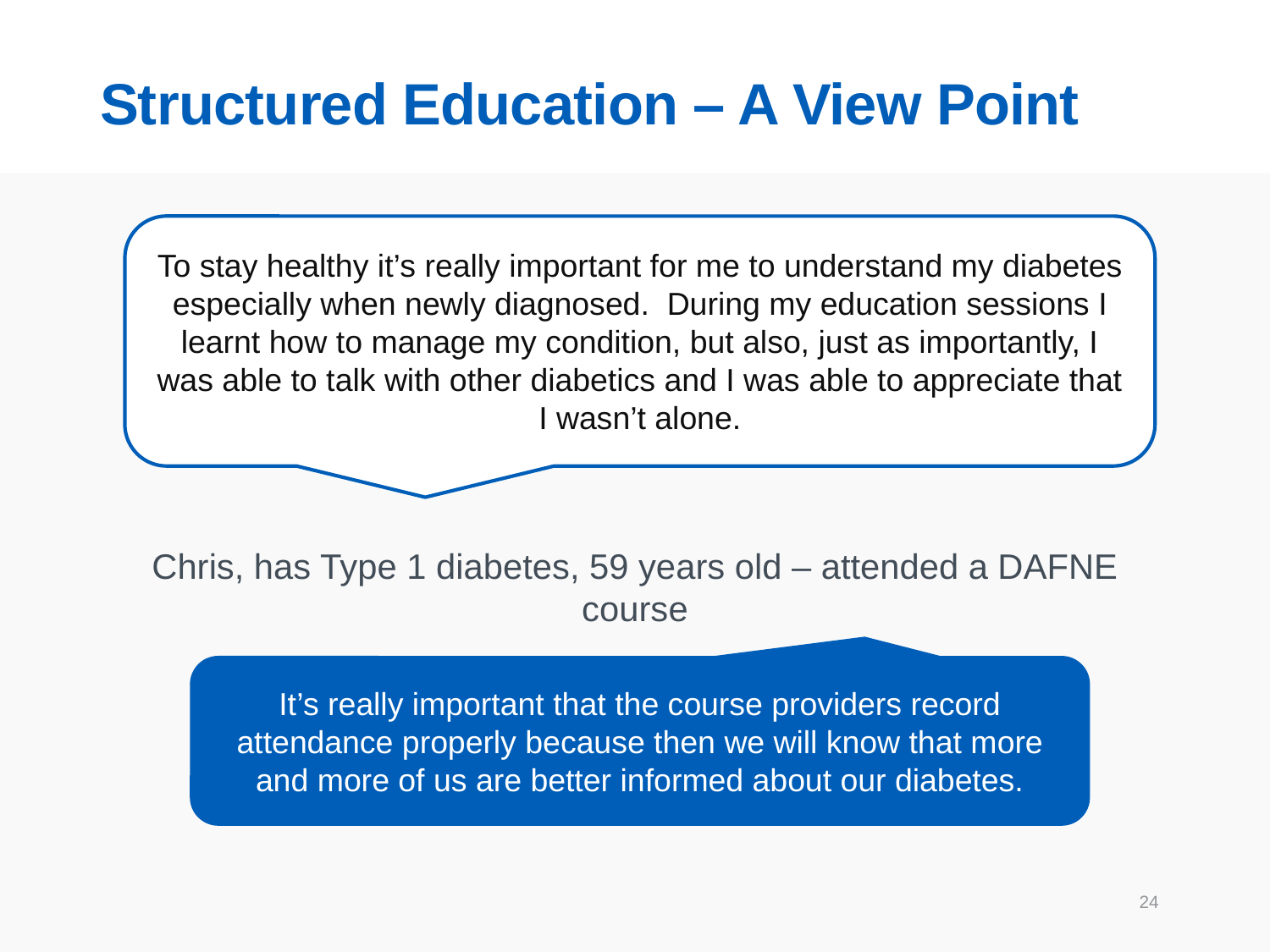

# Structured Education – A View Point

Chris, has Type 1 diabetes, 59 years old – attended a DAFNE course

To stay healthy it’s really important for me to understand my diabetes especially when newly diagnosed.  During my education sessions I learnt how to manage my condition, but also, just as importantly, I was able to talk with other diabetics and I was able to appreciate that I wasn’t alone.
It’s really important that the course providers record attendance properly because then we will know that more and more of us are better informed about our diabetes.
24